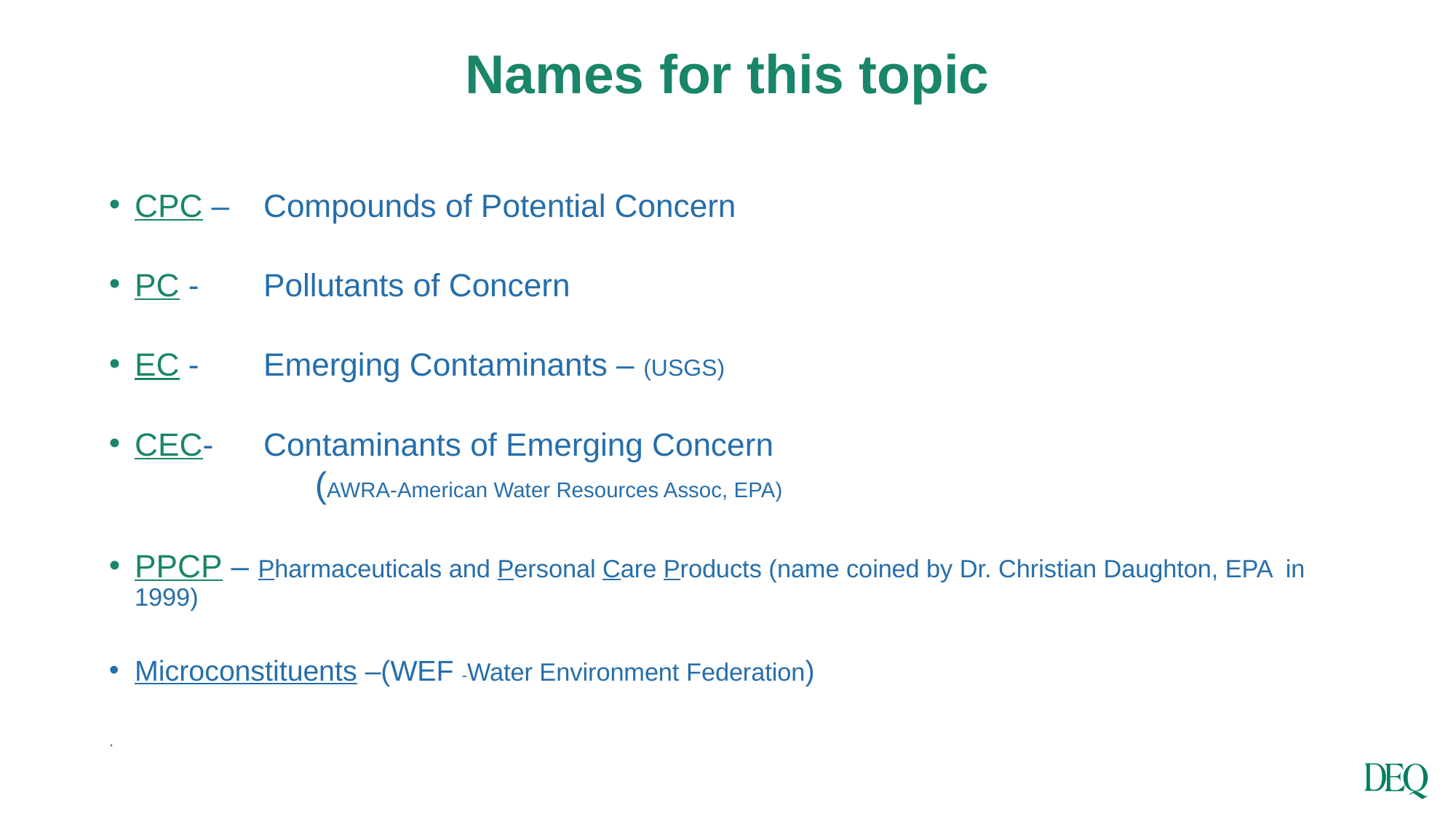

# Names for this topic
CPC – 	Compounds of Potential Concern

PC - 	Pollutants of Concern

EC - 	Emerging Contaminants – (USGS)

CEC-	Contaminants of Emerging Concern
(AWRA-American Water Resources Assoc, EPA)

PPCP – Pharmaceuticals and Personal Care Products (name coined by Dr. Christian Daughton, EPA  in 1999)

Microconstituents –(WEF -Water Environment Federation)

.